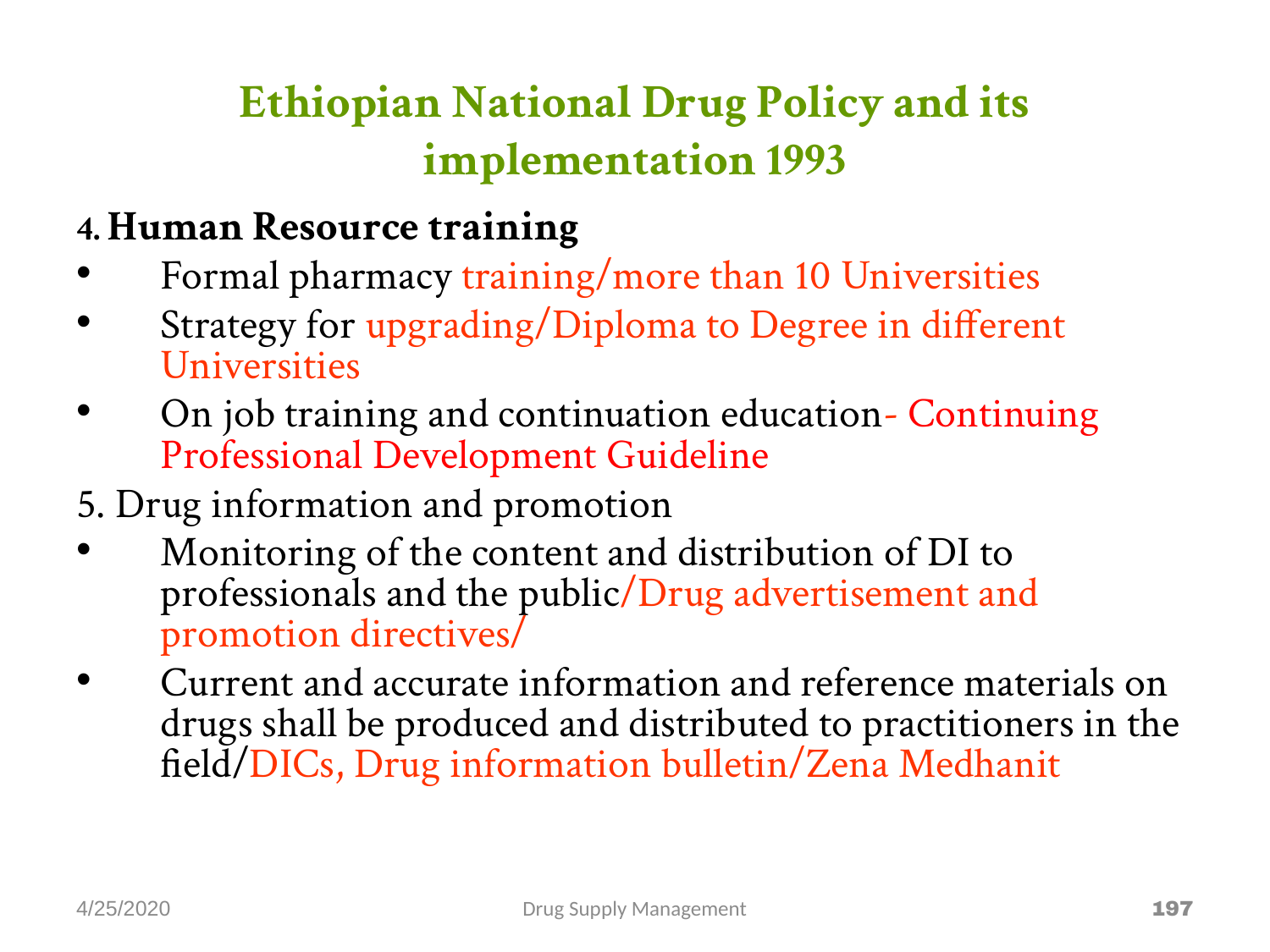

# Ethiopian National Drug Policy and its implementation 1993
4. Human Resource training
Formal pharmacy training/more than 10 Universities
Strategy for upgrading/Diploma to Degree in different Universities
On job training and continuation education- Continuing Professional Development Guideline
5. Drug information and promotion
Monitoring of the content and distribution of DI to professionals and the public/Drug advertisement and promotion directives/
Current and accurate information and reference materials on drugs shall be produced and distributed to practitioners in the field/DICs, Drug information bulletin/Zena Medhanit
197
Drug Supply Management
4/25/2020